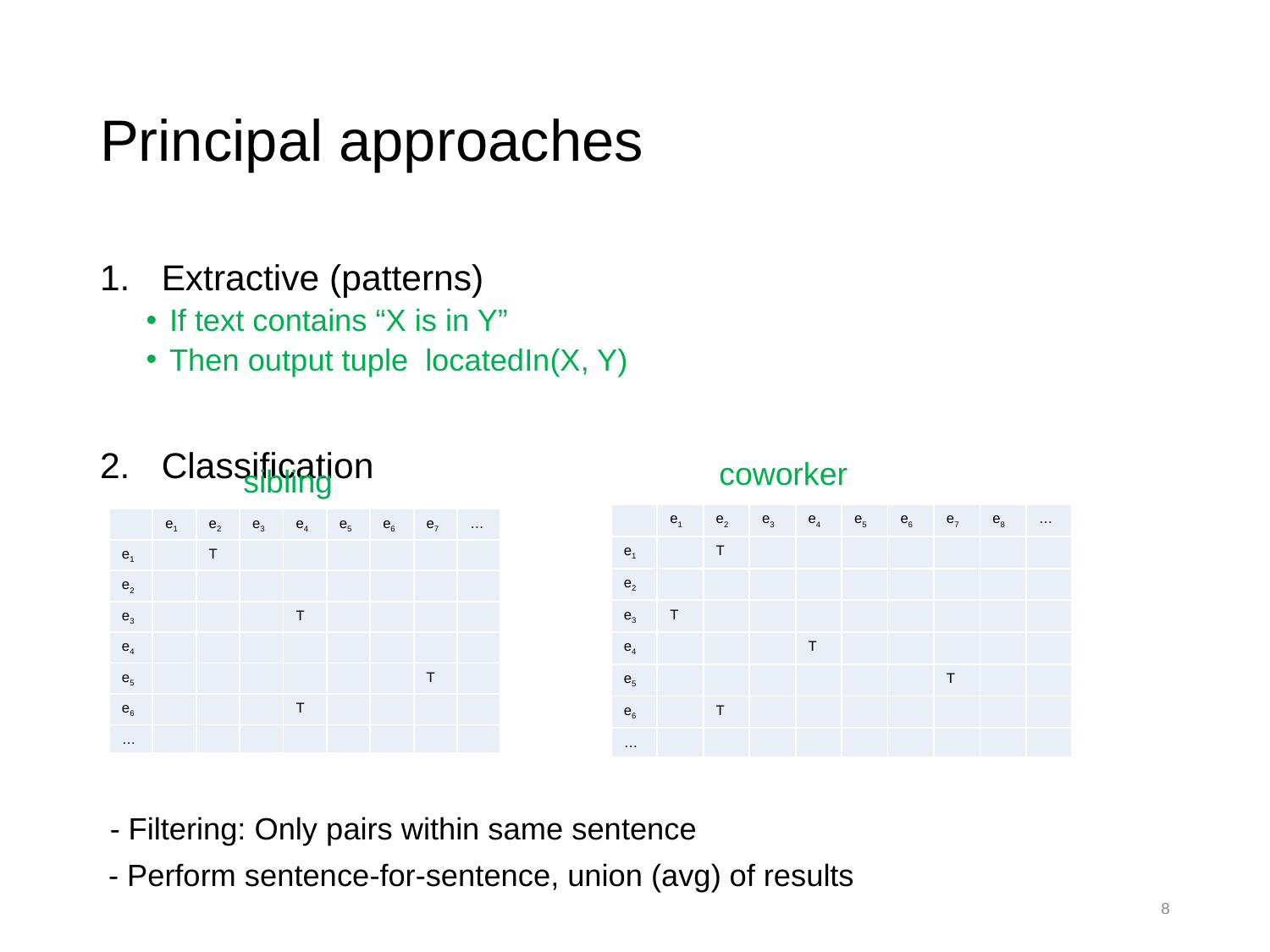

# Principal approaches
Extractive (patterns)
If text contains “X is in Y”
Then output tuple  locatedIn(X, Y)

Classification

 - Filtering: Only pairs within same sentence
 - Perform sentence-for-sentence, union (avg) of results
coworker
sibling
|  | e1 | e2 | e3 | e4 | e5 | e6 | e7 | e8 | … |
| --- | --- | --- | --- | --- | --- | --- | --- | --- | --- |
| e1 |  | T |  |  |  |  |  |  |  |
| e2 |  |  |  |  |  |  |  |  |  |
| e3 | T |  |  |  |  |  |  |  |  |
| e4 |  |  |  | T |  |  |  |  |  |
| e5 |  |  |  |  |  |  | T |  |  |
| e6 |  | T |  |  |  |  |  |  |  |
| … |  |  |  |  |  |  |  |  |  |
|  | e1 | e2 | e3 | e4 | e5 | e6 | e7 | … |
| --- | --- | --- | --- | --- | --- | --- | --- | --- |
| e1 |  | T |  |  |  |  |  |  |
| e2 |  |  |  |  |  |  |  |  |
| e3 |  |  |  | T |  |  |  |  |
| e4 |  |  |  |  |  |  |  |  |
| e5 |  |  |  |  |  |  | T |  |
| e6 |  |  |  | T |  |  |  |  |
| … |  |  |  |  |  |  |  |  |
8